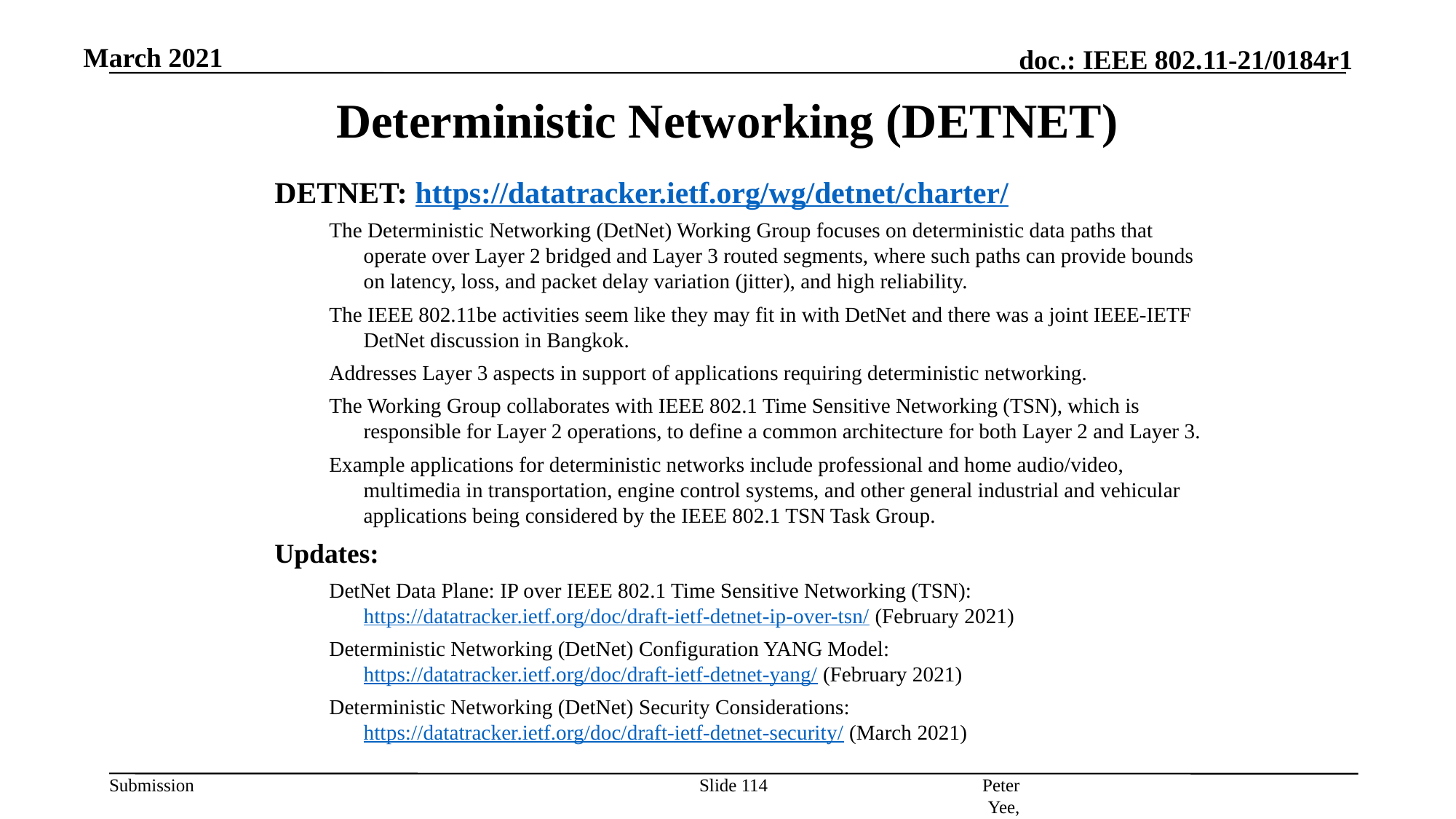

March 2021
# Deterministic Networking (DETNET)

DETNET: https://datatracker.ietf.org/wg/detnet/charter/
The Deterministic Networking (DetNet) Working Group focuses on deterministic data paths that operate over Layer 2 bridged and Layer 3 routed segments, where such paths can provide bounds on latency, loss, and packet delay variation (jitter), and high reliability.
The IEEE 802.11be activities seem like they may fit in with DetNet and there was a joint IEEE-IETF DetNet discussion in Bangkok.
Addresses Layer 3 aspects in support of applications requiring deterministic networking.
The Working Group collaborates with IEEE 802.1 Time Sensitive Networking (TSN), which is responsible for Layer 2 operations, to define a common architecture for both Layer 2 and Layer 3.
Example applications for deterministic networks include professional and home audio/video, multimedia in transportation, engine control systems, and other general industrial and vehicular applications being considered by the IEEE 802.1 TSN Task Group.
Updates:
DetNet Data Plane: IP over IEEE 802.1 Time Sensitive Networking (TSN): https://datatracker.ietf.org/doc/draft-ietf-detnet-ip-over-tsn/ (February 2021)
Deterministic Networking (DetNet) Configuration YANG Model: https://datatracker.ietf.org/doc/draft-ietf-detnet-yang/ (February 2021)
Deterministic Networking (DetNet) Security Considerations: https://datatracker.ietf.org/doc/draft-ietf-detnet-security/ (March 2021)
Peter Yee, AKAYLA
Slide 114